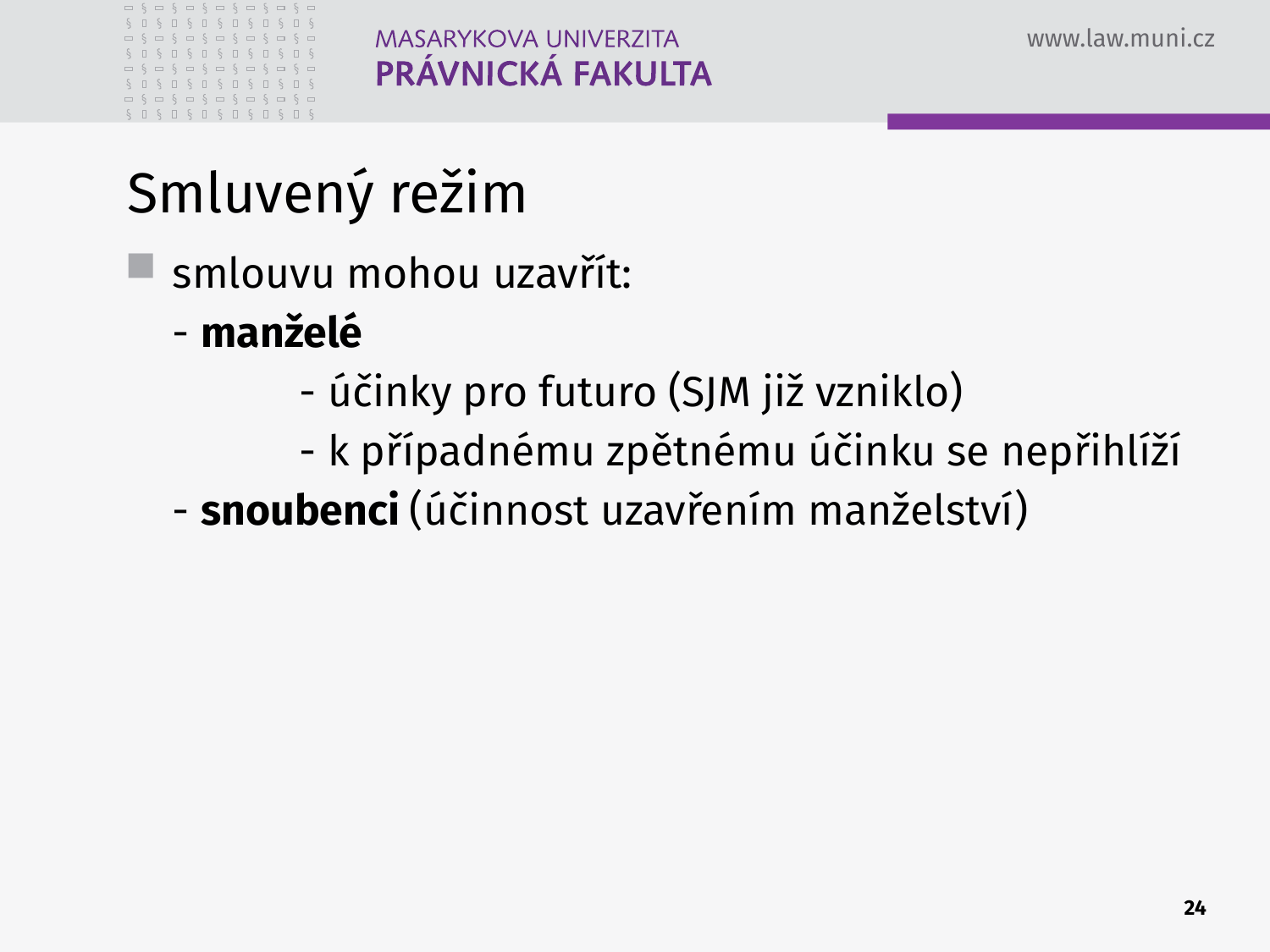

# Smluvený režim
smlouvu mohou uzavřít:
	- manželé
		- účinky pro futuro (SJM již vzniklo)
		- k případnému zpětnému účinku se nepřihlíží
	- snoubenci (účinnost uzavřením manželství)

24